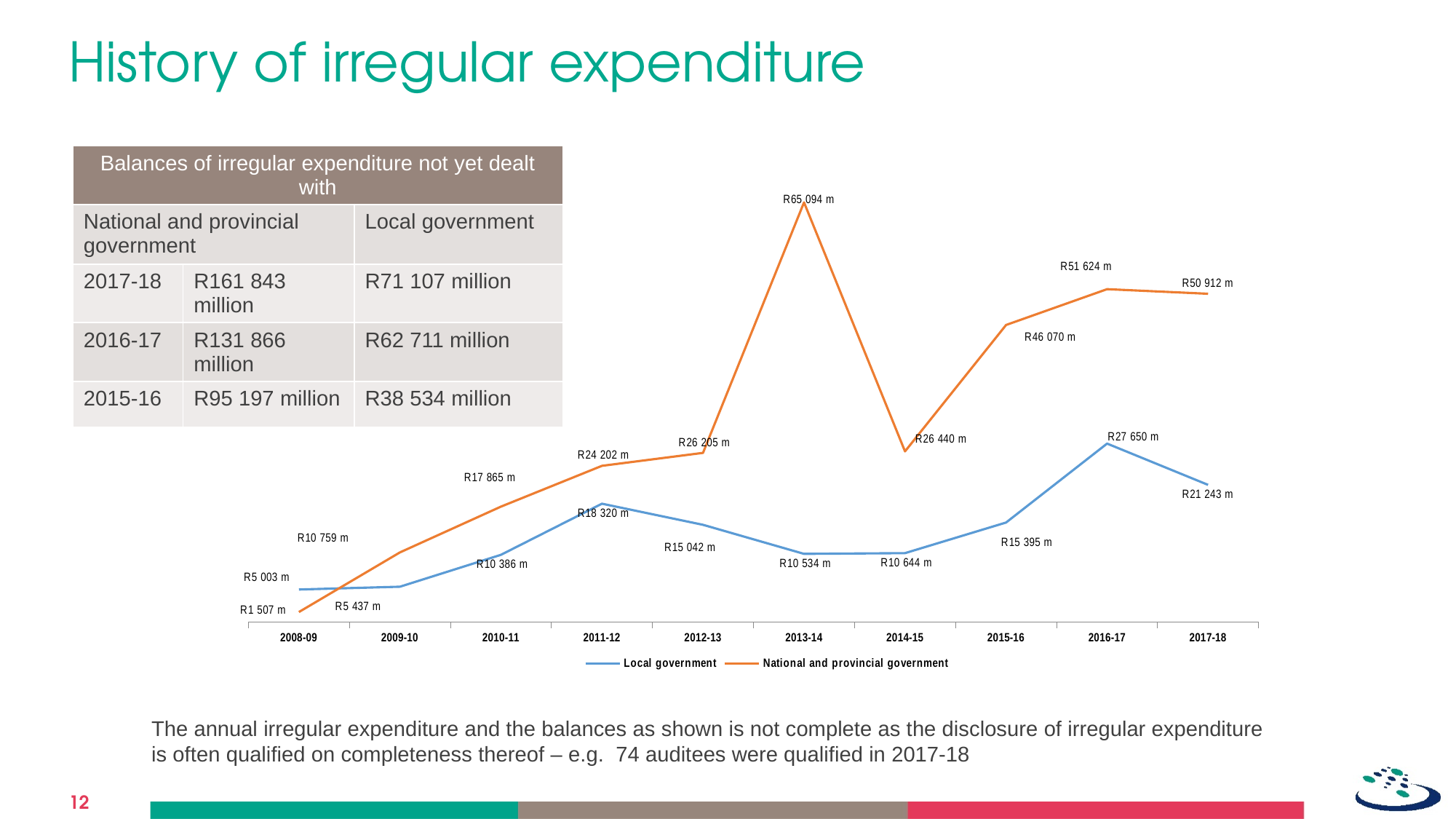

# History of irregular expenditure

### Chart

| Category | Local government | National and provincial government |
|---|---|---|
| 2008-09 | 5003.0 | 1507.0 |
| 2009-10 | 5437.0 | 10759.0 |
| 2010-11 | 10386.0 | 17865.0 |
| 2011-12 | 18320.0 | 24202.0 |
| 2012-13 | 15042.0 | 26205.0 |
| 2013-14 | 10534.0 | 65094.0 |
| 2014-15 | 10644.0 | 26440.0 |
| 2015-16 | 15395.0 | 46070.0 |
| 2016-17 | 27650.0 | 51624.0 |
| 2017-18 | 21243.0 | 50912.0 |
| Balances of irregular expenditure not yet dealt with |  |  |
| --- | --- | --- |
| National and provincial government |  | Local government |
| 2017-18 | R161 843 million | R71 107 million |
| 2016-17 | R131 866 million | R62 711 million |
| 2015-16 | R95 197 million | R38 534 million |
The annual irregular expenditure and the balances as shown is not complete as the disclosure of irregular expenditure is often qualified on completeness thereof – e.g.  74 auditees were qualified in 2017-18
12